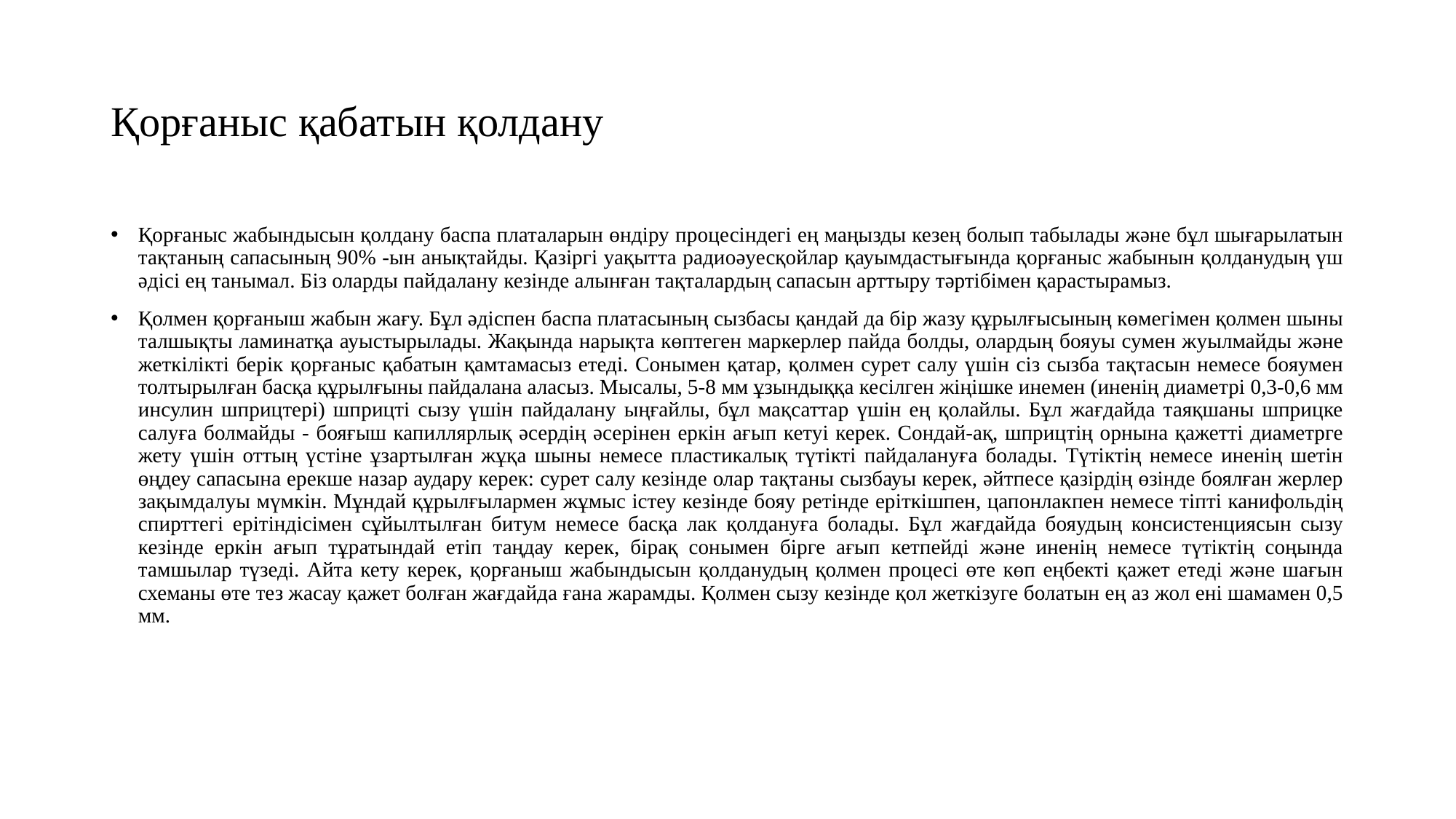

# Қорғаныс қабатын қолдану
Қорғаныс жабындысын қолдану баспа платаларын өндіру процесіндегі ең маңызды кезең болып табылады және бұл шығарылатын тақтаның сапасының 90% -ын анықтайды. Қазіргі уақытта радиоәуесқойлар қауымдастығында қорғаныс жабынын қолданудың үш әдісі ең танымал. Біз оларды пайдалану кезінде алынған тақталардың сапасын арттыру тәртібімен қарастырамыз.
Қолмен қорғаныш жабын жағу. Бұл әдіспен баспа платасының сызбасы қандай да бір жазу құрылғысының көмегімен қолмен шыны талшықты ламинатқа ауыстырылады. Жақында нарықта көптеген маркерлер пайда болды, олардың бояуы сумен жуылмайды және жеткілікті берік қорғаныс қабатын қамтамасыз етеді. Сонымен қатар, қолмен сурет салу үшін сіз сызба тақтасын немесе бояумен толтырылған басқа құрылғыны пайдалана аласыз. Мысалы, 5-8 мм ұзындыққа кесілген жіңішке инемен (иненің диаметрі 0,3-0,6 мм инсулин шприцтері) шприцті сызу үшін пайдалану ыңғайлы, бұл мақсаттар үшін ең қолайлы. Бұл жағдайда таяқшаны шприцке салуға болмайды - бояғыш капиллярлық әсердің әсерінен еркін ағып кетуі керек. Сондай-ақ, шприцтің орнына қажетті диаметрге жету үшін оттың үстіне ұзартылған жұқа шыны немесе пластикалық түтікті пайдалануға болады. Түтіктің немесе иненің шетін өңдеу сапасына ерекше назар аудару керек: сурет салу кезінде олар тақтаны сызбауы керек, әйтпесе қазірдің өзінде боялған жерлер зақымдалуы мүмкін. Мұндай құрылғылармен жұмыс істеу кезінде бояу ретінде еріткішпен, цапонлакпен немесе тіпті канифольдің спирттегі ерітіндісімен сұйылтылған битум немесе басқа лак қолдануға болады. Бұл жағдайда бояудың консистенциясын сызу кезінде еркін ағып тұратындай етіп таңдау керек, бірақ сонымен бірге ағып кетпейді және иненің немесе түтіктің соңында тамшылар түзеді. Айта кету керек, қорғаныш жабындысын қолданудың қолмен процесі өте көп еңбекті қажет етеді және шағын схеманы өте тез жасау қажет болған жағдайда ғана жарамды. Қолмен сызу кезінде қол жеткізуге болатын ең аз жол ені шамамен 0,5 мм.